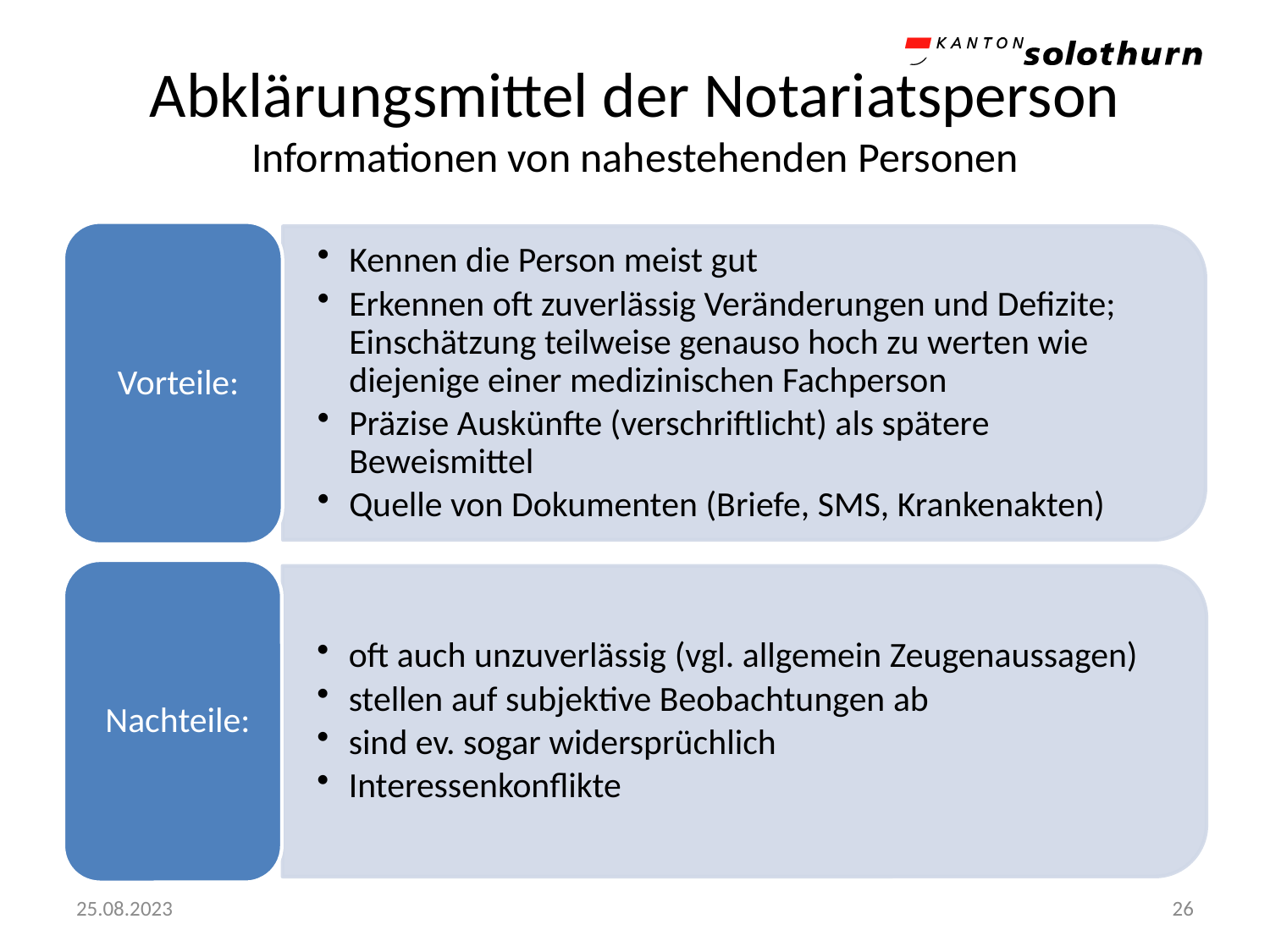

# Abklärungsmittel der Notariatsperson Informationen von nahestehenden Personen
Kennen die Person meist gut
Erkennen oft zuverlässig Veränderungen und Defizite; Einschätzung teilweise genauso hoch zu werten wie diejenige einer medizinischen Fachperson
Präzise Auskünfte (verschriftlicht) als spätere Beweismittel
Quelle von Dokumenten (Briefe, SMS, Krankenakten)
Vorteile:
oft auch unzuverlässig (vgl. allgemein Zeugenaussagen)
stellen auf subjektive Beobachtungen ab
sind ev. sogar widersprüchlich
Interessenkonflikte
Nachteile:
25.08.2023
26